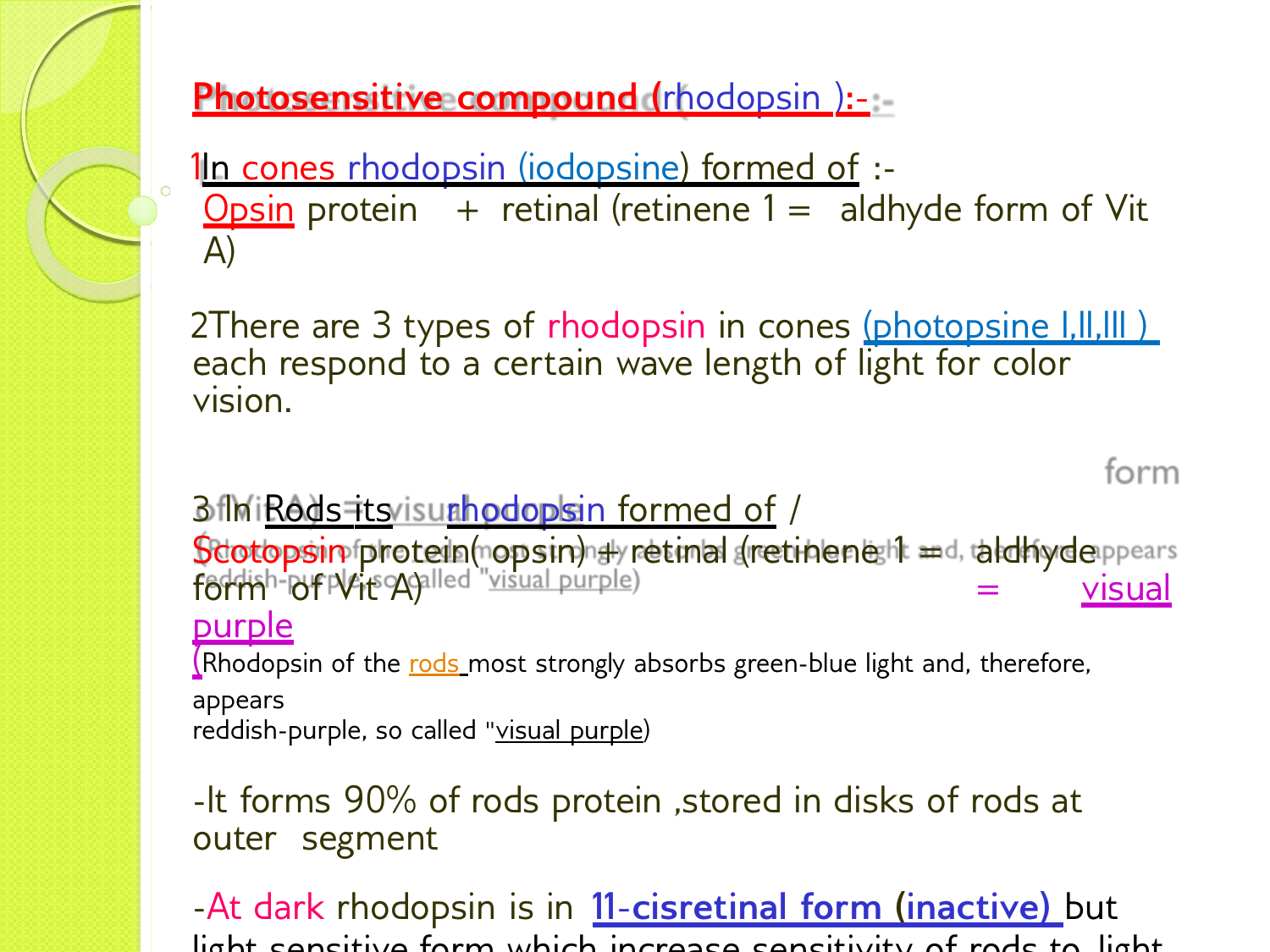

# Photosensitive compound (rhodopsin ):-

In cones rhodopsin (iodopsine) formed of :-
Opsin protein	+	retinal (retinene 1 =	aldhyde form of Vit A)
There are 3 types of rhodopsin in cones (photopsine I,II,III )  each respond to a certain wave length of light for color vision.

In Rods its	rhodopsin formed of /
Scotopsin protein( opsin) + retinal (retinene 1 =	aldhyde form  of Vit A)	=	visual purple
(Rhodopsin of the rods most strongly absorbs green-blue light and, therefore, appears
reddish-purple, so called "visual purple)

-It forms 90% of	rods protein ,stored in disks of rods at outer  segment
-At dark rhodopsin is in	11-cisretinal form (inactive) but
light sensitive form which increase sensitivity of rods to light